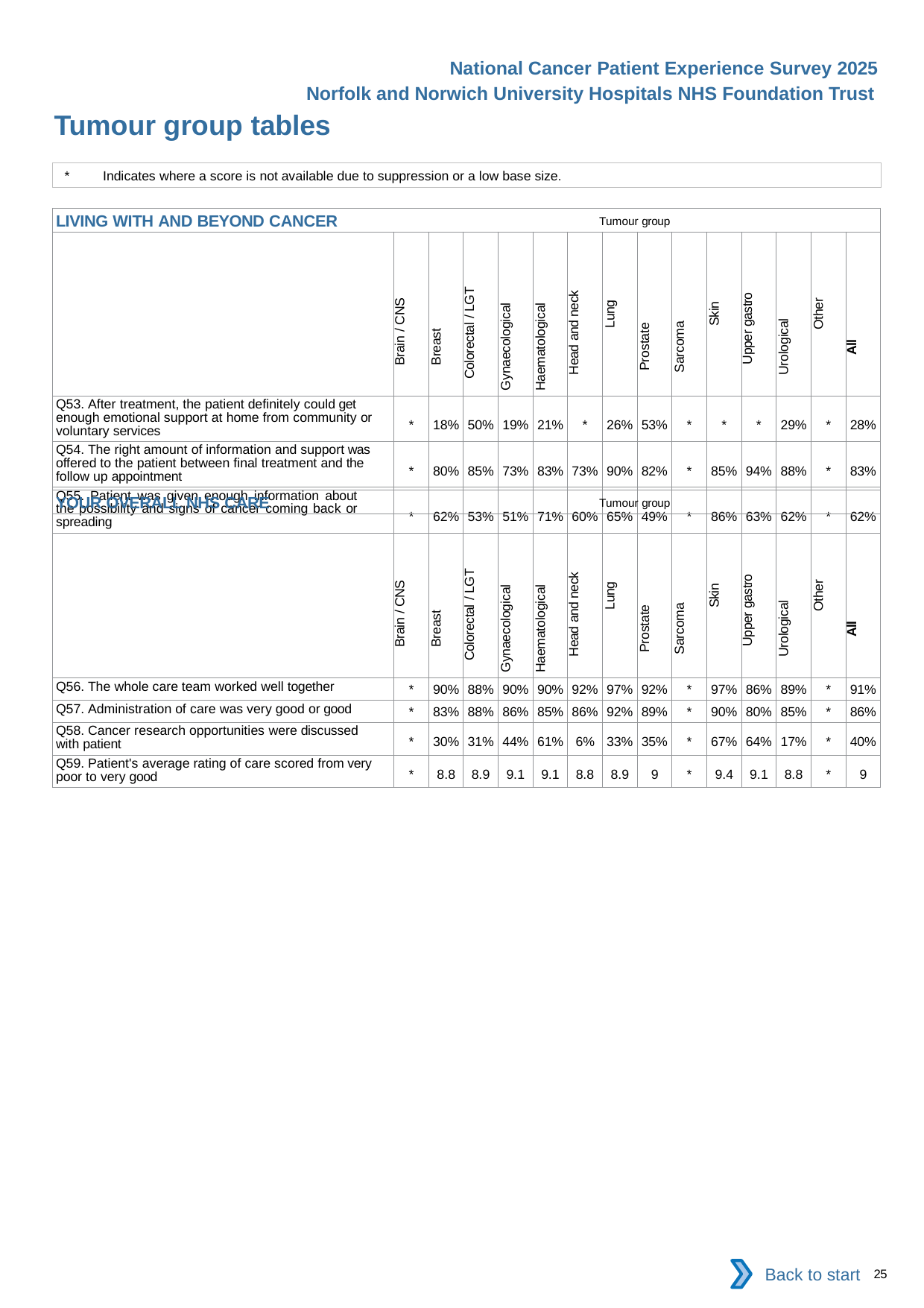

National Cancer Patient Experience Survey 2025
Norfolk and Norwich University Hospitals NHS Foundation Trust
Tumour group tables (5)
*	Indicates where a score is not available due to suppression or a low base size.
| LIVING WITH AND BEYOND CANCER Tumour group |  |  |  |  |  |  |  |  |  |  |  |  |  |  |
| --- | --- | --- | --- | --- | --- | --- | --- | --- | --- | --- | --- | --- | --- | --- |
|  | Brain / CNS | Breast | Colorectal / LGT | Gynaecological | Haematological | Head and neck | Lung | Prostate | Sarcoma | Skin | Upper gastro | Urological | Other | All |
| Q53. After treatment, the patient definitely could get enough emotional support at home from community or voluntary services | \* | 18% | 50% | 19% | 21% | \* | 26% | 53% | \* | \* | \* | 29% | \* | 28% |
| Q54. The right amount of information and support was offered to the patient between final treatment and the follow up appointment | \* | 80% | 85% | 73% | 83% | 73% | 90% | 82% | \* | 85% | 94% | 88% | \* | 83% |
| Q55. Patient was given enough information about the possibility and signs of cancer coming back or spreading | \* | 62% | 53% | 51% | 71% | 60% | 65% | 49% | \* | 86% | 63% | 62% | \* | 62% |
| YOUR OVERALL NHS CARE Tumour group |  |  |  |  |  |  |  |  |  |  |  |  |  |  |
| --- | --- | --- | --- | --- | --- | --- | --- | --- | --- | --- | --- | --- | --- | --- |
|  | Brain / CNS | Breast | Colorectal / LGT | Gynaecological | Haematological | Head and neck | Lung | Prostate | Sarcoma | Skin | Upper gastro | Urological | Other | All |
| Q56. The whole care team worked well together | \* | 90% | 88% | 90% | 90% | 92% | 97% | 92% | \* | 97% | 86% | 89% | \* | 91% |
| Q57. Administration of care was very good or good | \* | 83% | 88% | 86% | 85% | 86% | 92% | 89% | \* | 90% | 80% | 85% | \* | 86% |
| Q58. Cancer research opportunities were discussed with patient | \* | 30% | 31% | 44% | 61% | 6% | 33% | 35% | \* | 67% | 64% | 17% | \* | 40% |
| Q59. Patient's average rating of care scored from very poor to very good | \* | 8.8 | 8.9 | 9.1 | 9.1 | 8.8 | 8.9 | 9 | \* | 9.4 | 9.1 | 8.8 | \* | 9 |
Back to start

25